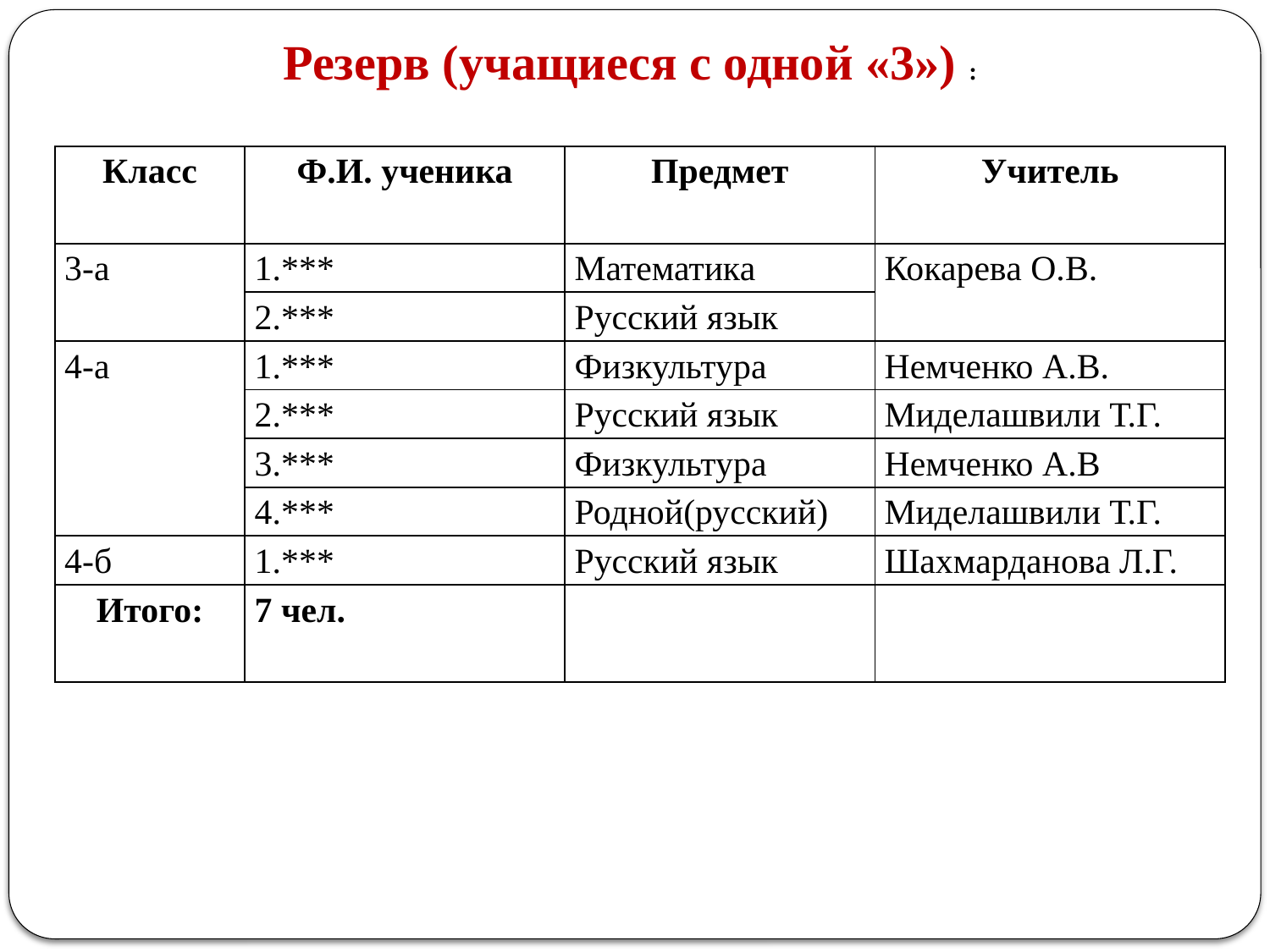

Резерв (учащиеся с одной «3») :
| Класс | Ф.И. ученика | Предмет | Учитель |
| --- | --- | --- | --- |
| 3-а | 1.\*\*\* | Математика | Кокарева О.В. |
|  | 2.\*\*\* | Русский язык |  |
| 4-а | 1.\*\*\* | Физкультура | Немченко А.В. |
|  | 2.\*\*\* | Русский язык | Миделашвили Т.Г. |
|  | 3.\*\*\* | Физкультура | Немченко А.В |
|  | 4.\*\*\* | Родной(русский) | Миделашвили Т.Г. |
| 4-б | 1.\*\*\* | Русский язык | Шахмарданова Л.Г. |
| Итого: | 7 чел. |  |  |